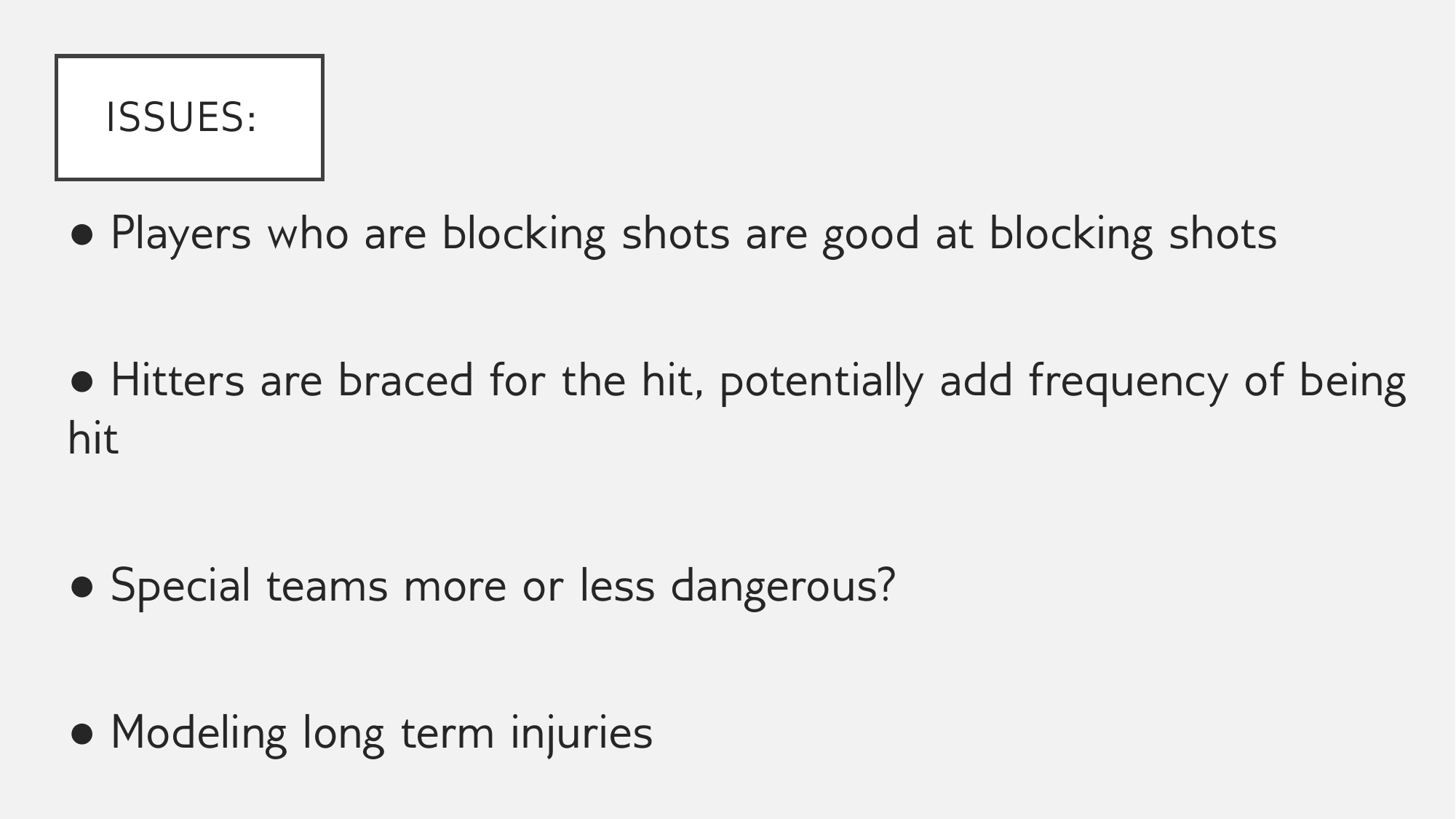

# Issues:
● Players who are blocking shots are good at blocking shots

● Hitters are braced for the hit, potentially add frequency of being hit

● Special teams more or less dangerous?

● Modeling long term injuries